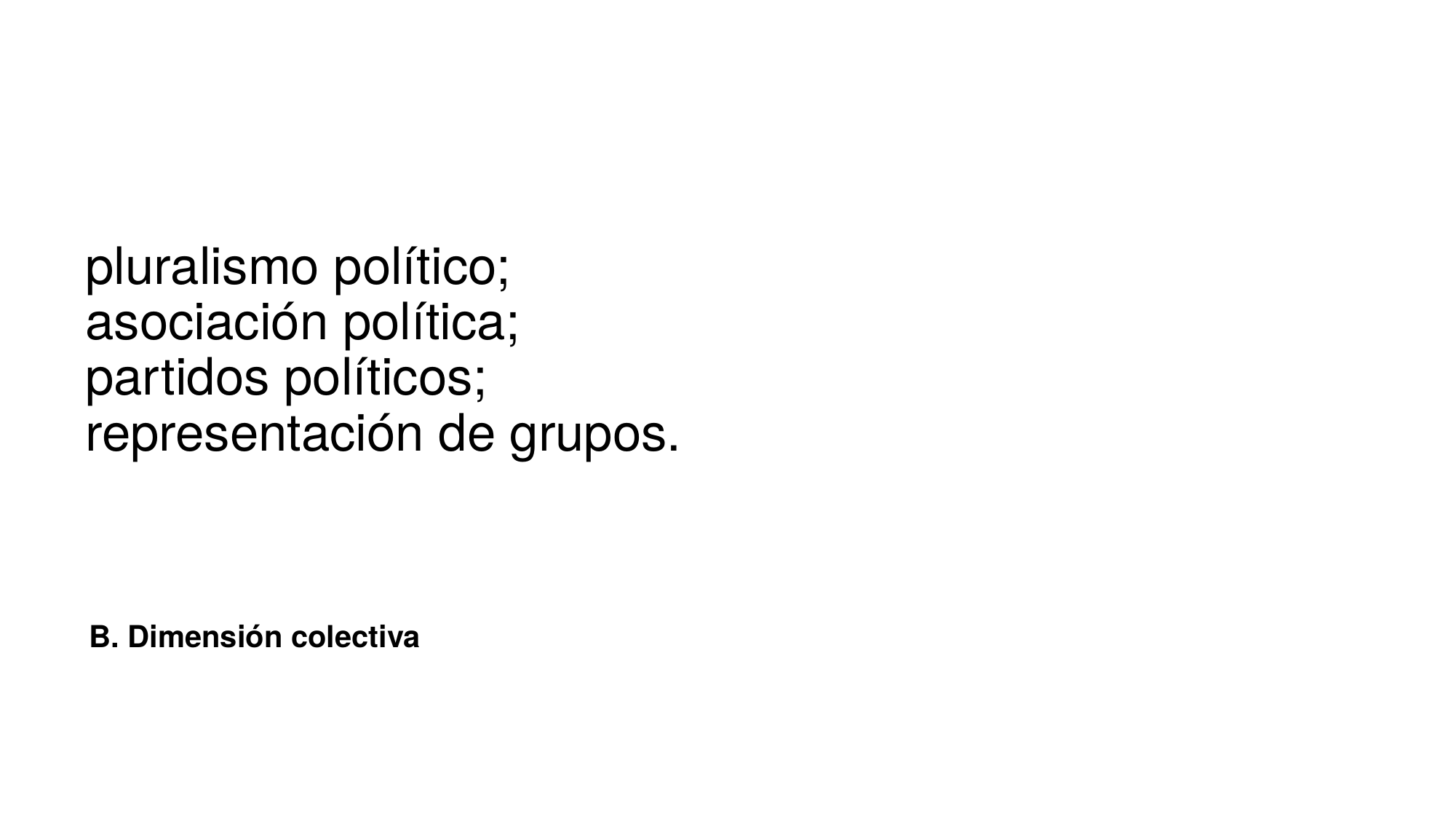

# pluralismo político; asociación política; partidos políticos; representación de grupos.
B. Dimensión colectiva